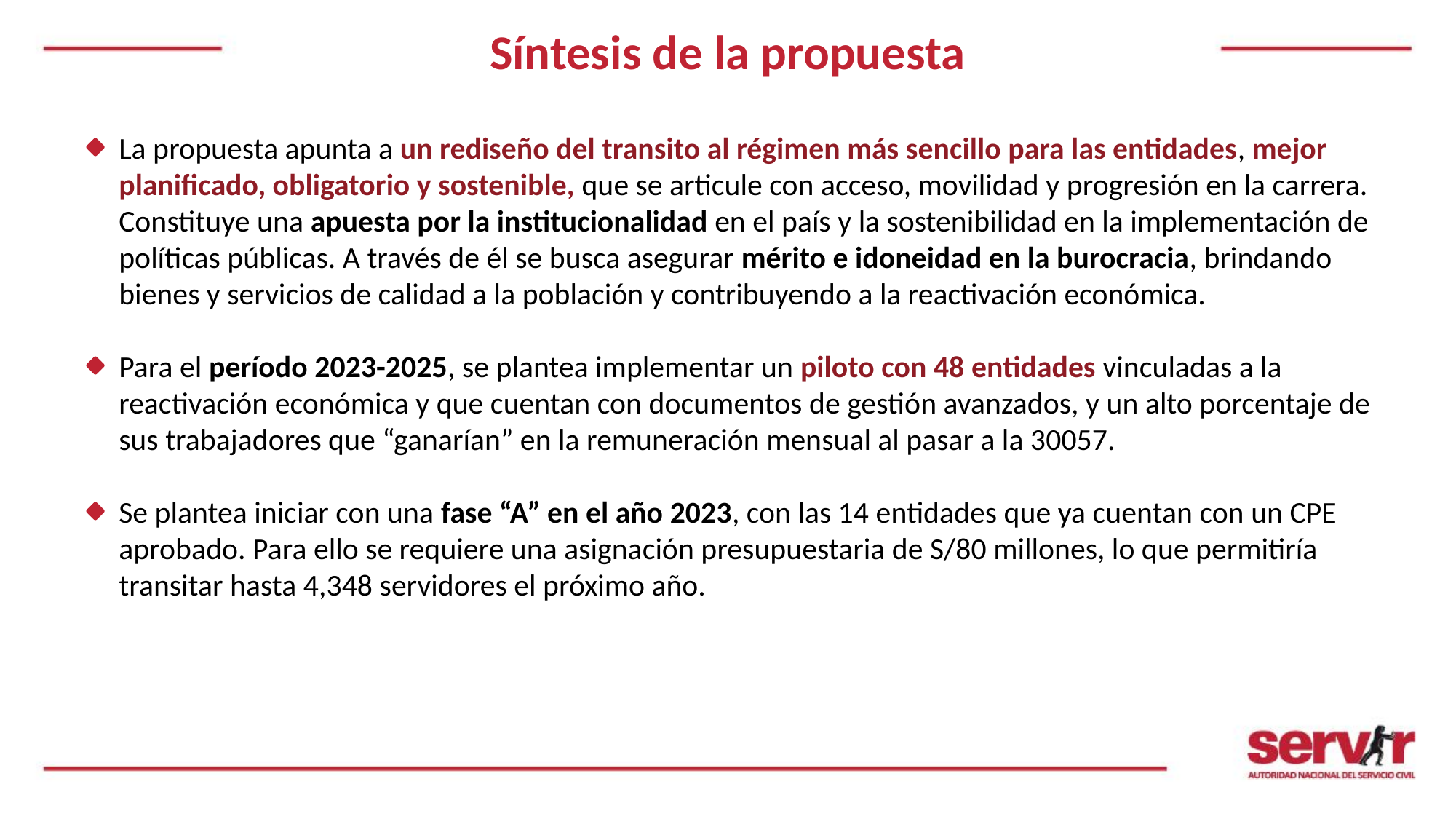

Síntesis de la propuesta
La propuesta apunta a un rediseño del transito al régimen más sencillo para las entidades, mejor planificado, obligatorio y sostenible, que se articule con acceso, movilidad y progresión en la carrera. Constituye una apuesta por la institucionalidad en el país y la sostenibilidad en la implementación de políticas públicas. A través de él se busca asegurar mérito e idoneidad en la burocracia, brindando bienes y servicios de calidad a la población y contribuyendo a la reactivación económica.

Para el período 2023-2025, se plantea implementar un piloto con 48 entidades vinculadas a la reactivación económica y que cuentan con documentos de gestión avanzados, y un alto porcentaje de sus trabajadores que “ganarían” en la remuneración mensual al pasar a la 30057.

Se plantea iniciar con una fase “A” en el año 2023, con las 14 entidades que ya cuentan con un CPE aprobado. Para ello se requiere una asignación presupuestaria de S/80 millones, lo que permitiría transitar hasta 4,348 servidores el próximo año.